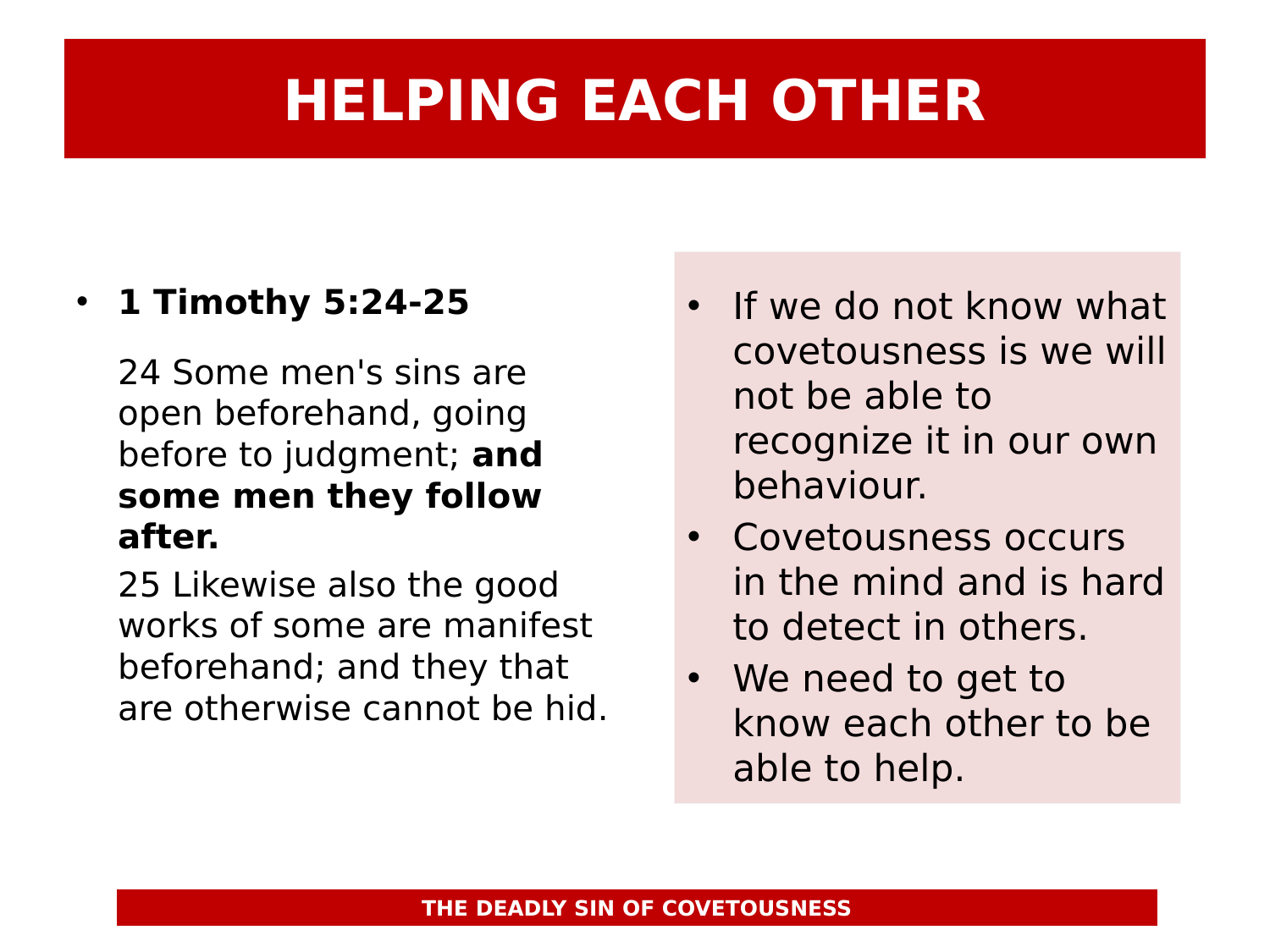

# HELPING EACH OTHER

If we do not know what covetousness is we will not be able to recognize it in our own behaviour.
Covetousness occurs in the mind and is hard to detect in others.
We need to get to know each other to be able to help.

1 Timothy 5:24-25

	24 Some men's sins are open beforehand, going before to judgment; and some men they follow after.
	25 Likewise also the good works of some are manifest beforehand; and they that are otherwise cannot be hid.

THE DEADLY SIN OF COVETOUSNESS